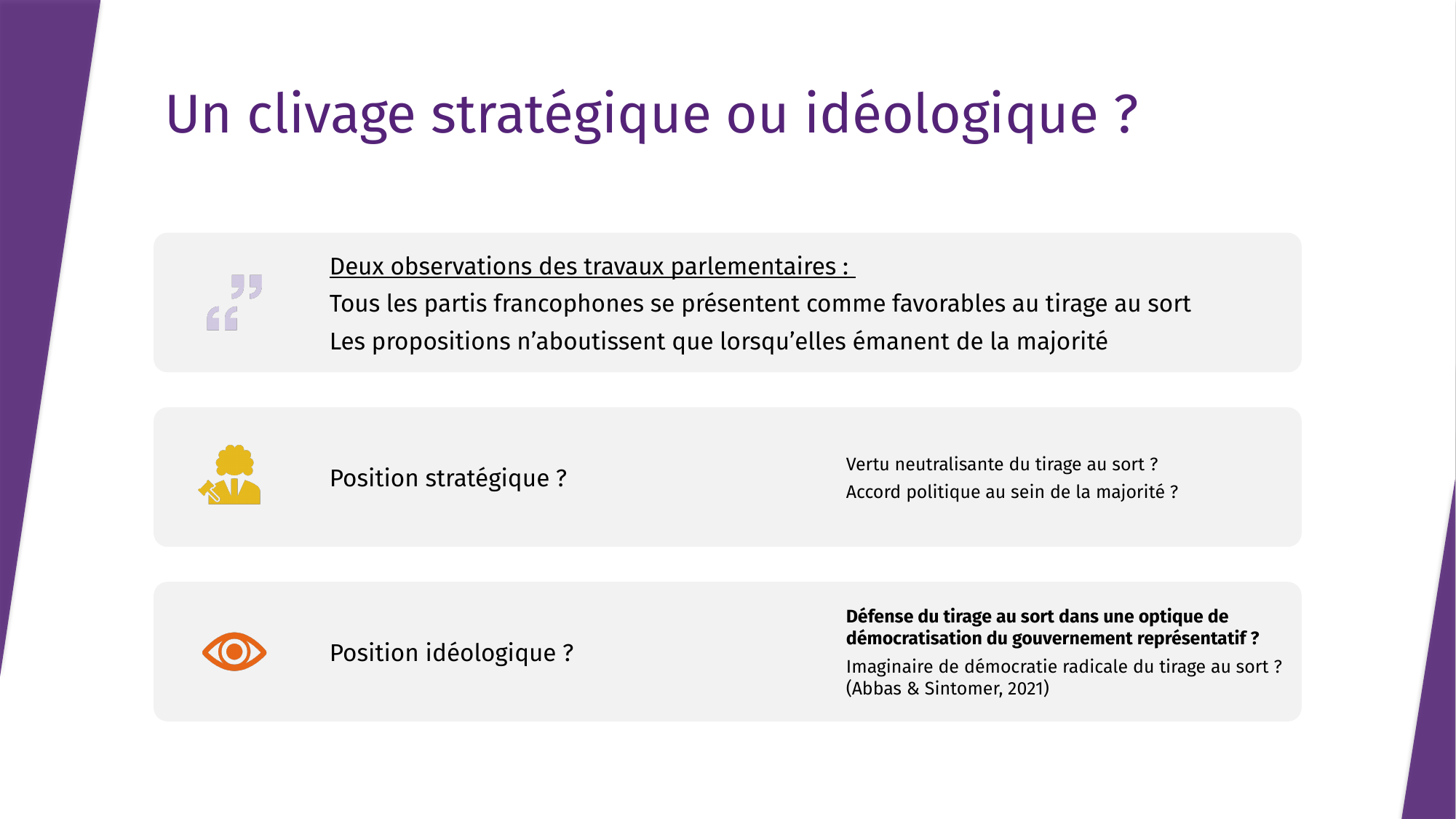

# Un clivage stratégique ou idéologique ?
Deux observations des travaux parlementaires :
Tous les partis francophones se présentent comme favorables au tirage au sort
Les propositions n’aboutissent que lorsqu’elles émanent de la majorité
Position stratégique ?
Vertu neutralisante du tirage au sort ?
Accord politique au sein de la majorité ?
Position idéologique ?
Défense du tirage au sort dans une optique de démocratisation du gouvernement représentatif ?
Imaginaire de démocratie radicale du tirage au sort ? (Abbas & Sintomer, 2021)